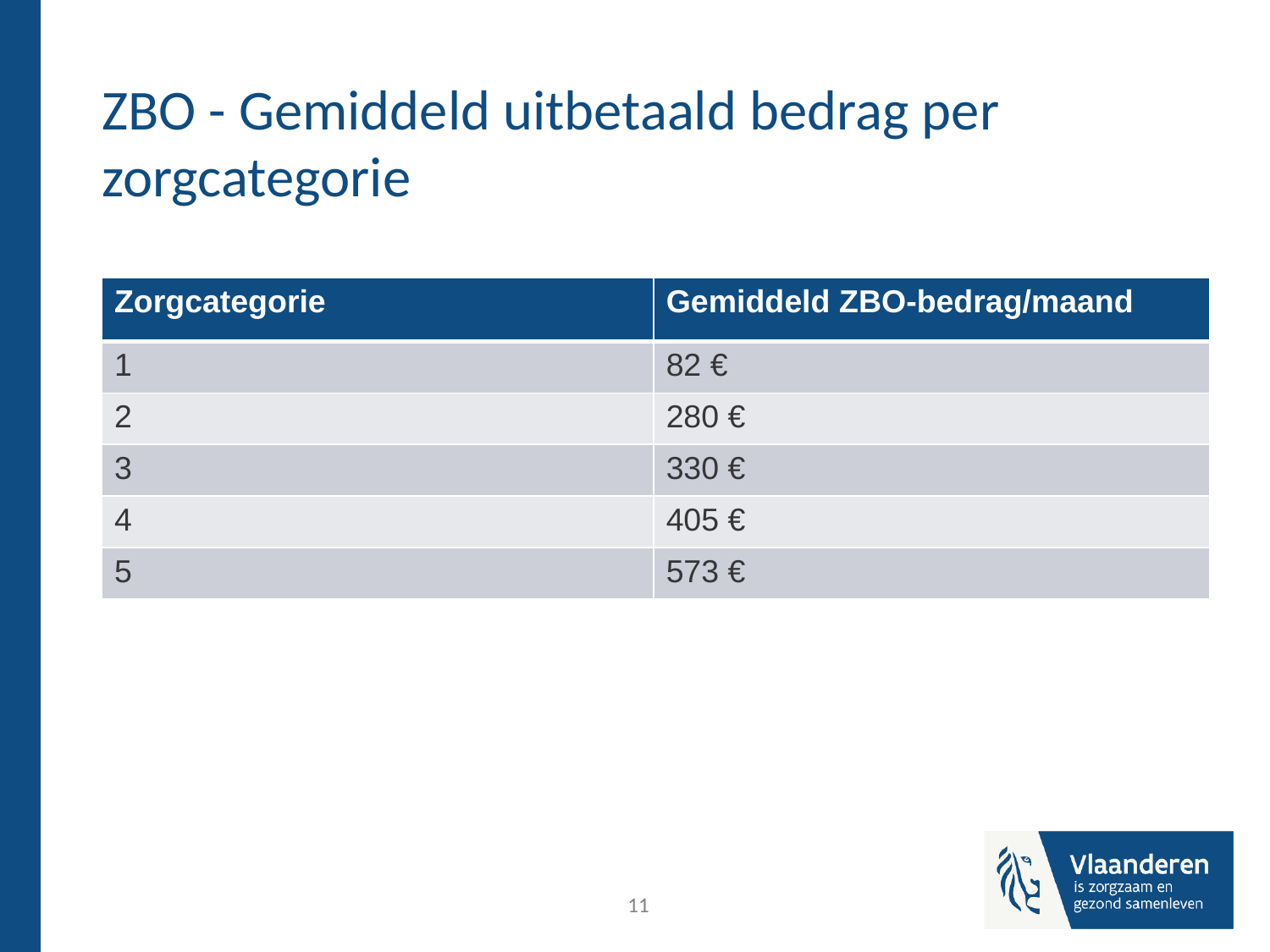

# ZBO - Gemiddeld uitbetaald bedrag per zorgcategorie
| Zorgcategorie | Gemiddeld ZBO-bedrag/maand |
| --- | --- |
| 1 | 82 € |
| 2 | 280 € |
| 3 | 330 € |
| 4 | 405 € |
| 5 | 573 € |